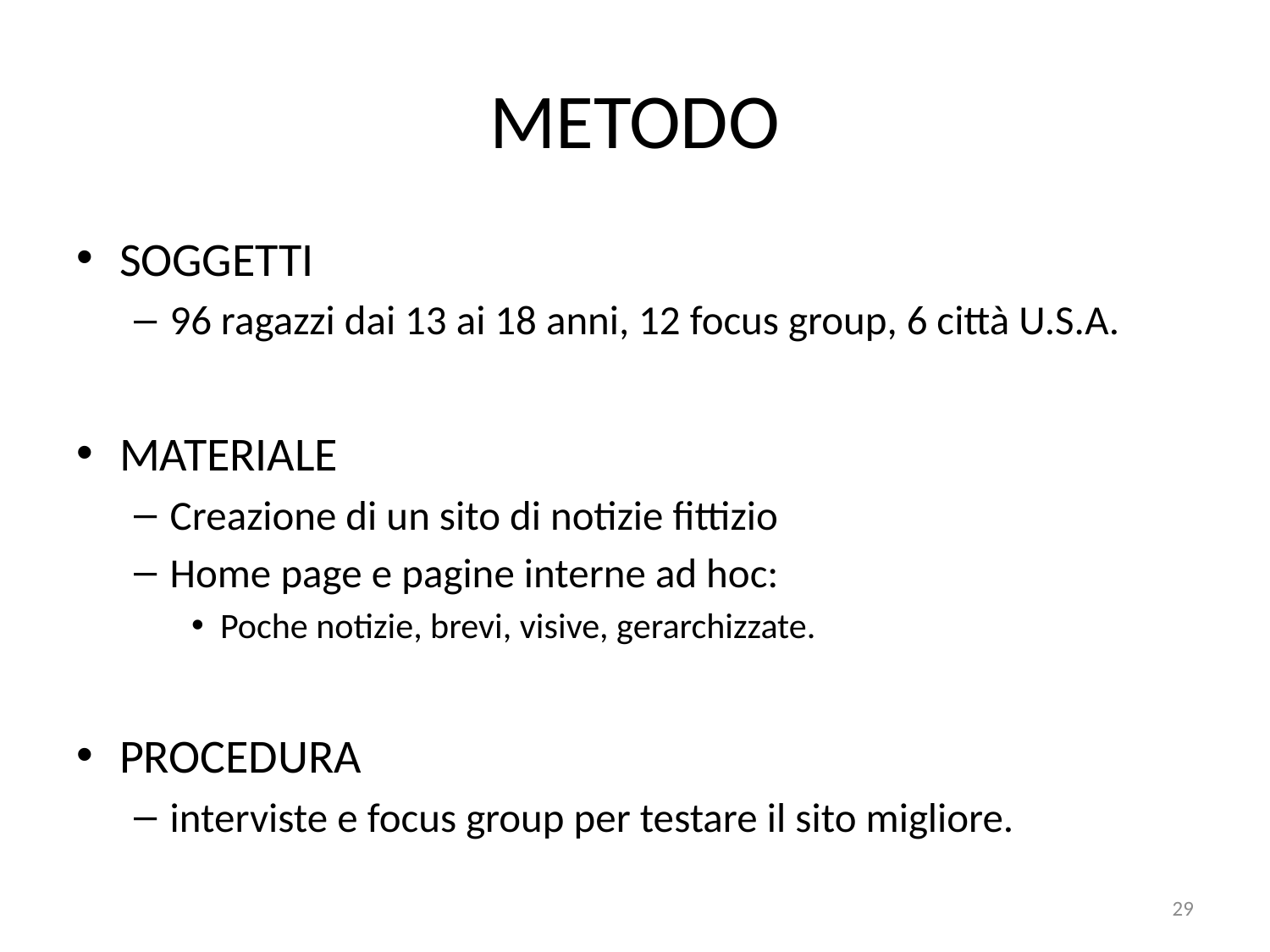

# METODO
SOGGETTI
96 ragazzi dai 13 ai 18 anni, 12 focus group, 6 città U.S.A.

MATERIALE
Creazione di un sito di notizie fittizio
Home page e pagine interne ad hoc:
Poche notizie, brevi, visive, gerarchizzate.

PROCEDURA
interviste e focus group per testare il sito migliore.

29